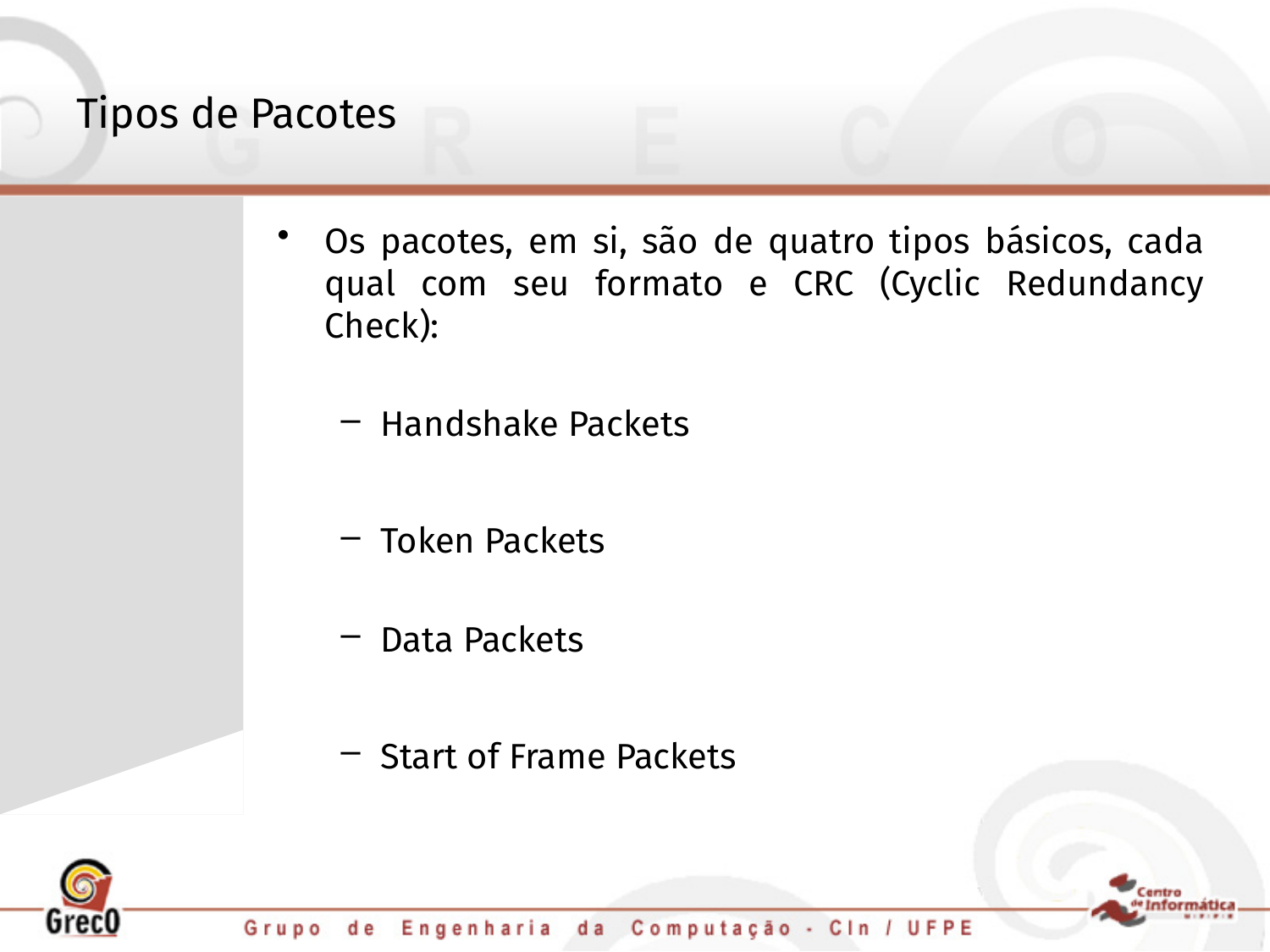

# Tipos de Pacotes
Os pacotes, em si, são de quatro tipos básicos, cada qual com seu formato e CRC (Cyclic Redundancy Check):

Handshake Packets

Token Packets

Data Packets

Start of Frame Packets